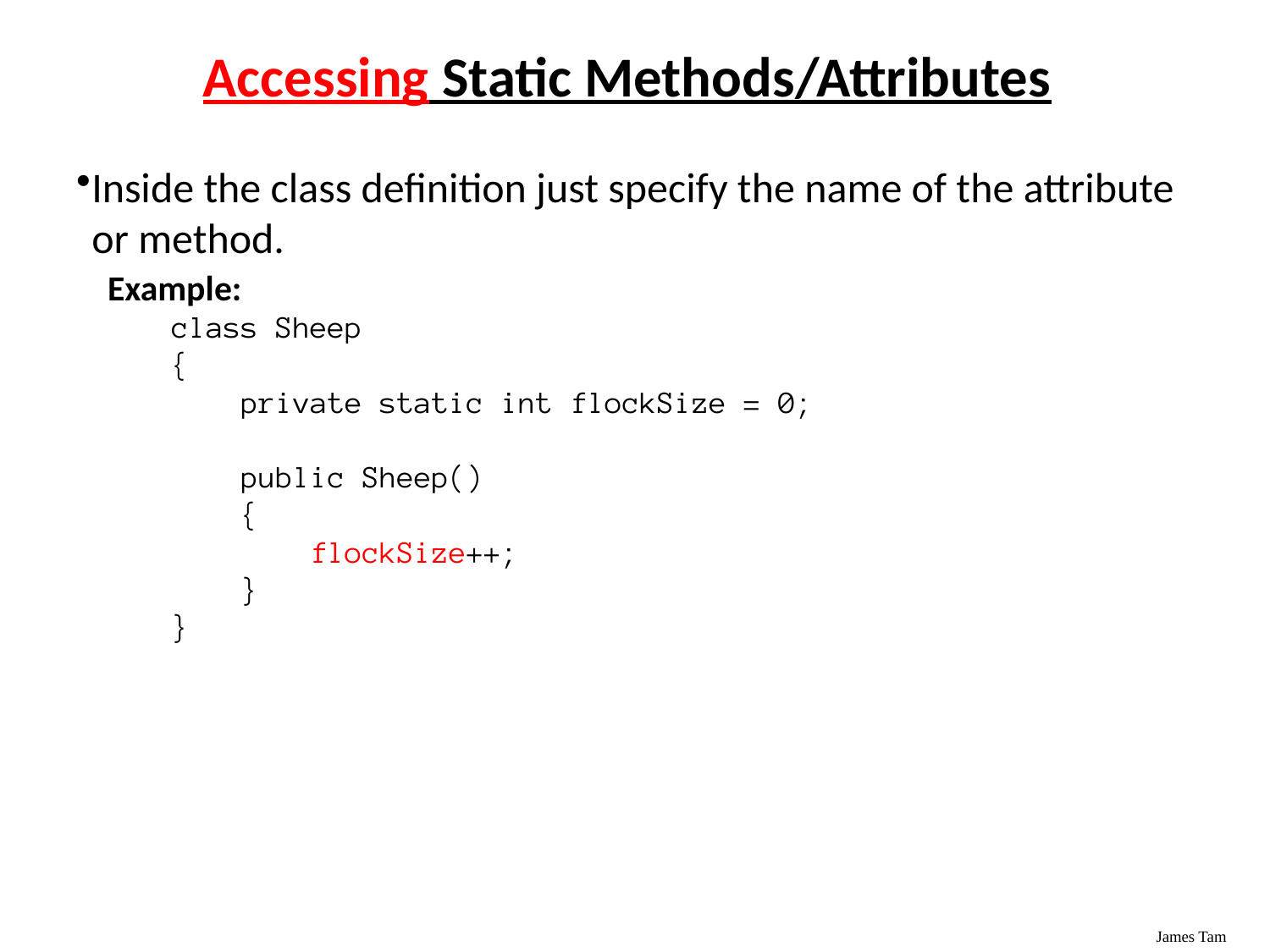

Accessing Static Methods/Attributes
Inside the class definition just specify the name of the attribute or method.
Example:
class Sheep
{
    private static int flockSize = 0;

    public Sheep()
    {
        flockSize++;
    }
}